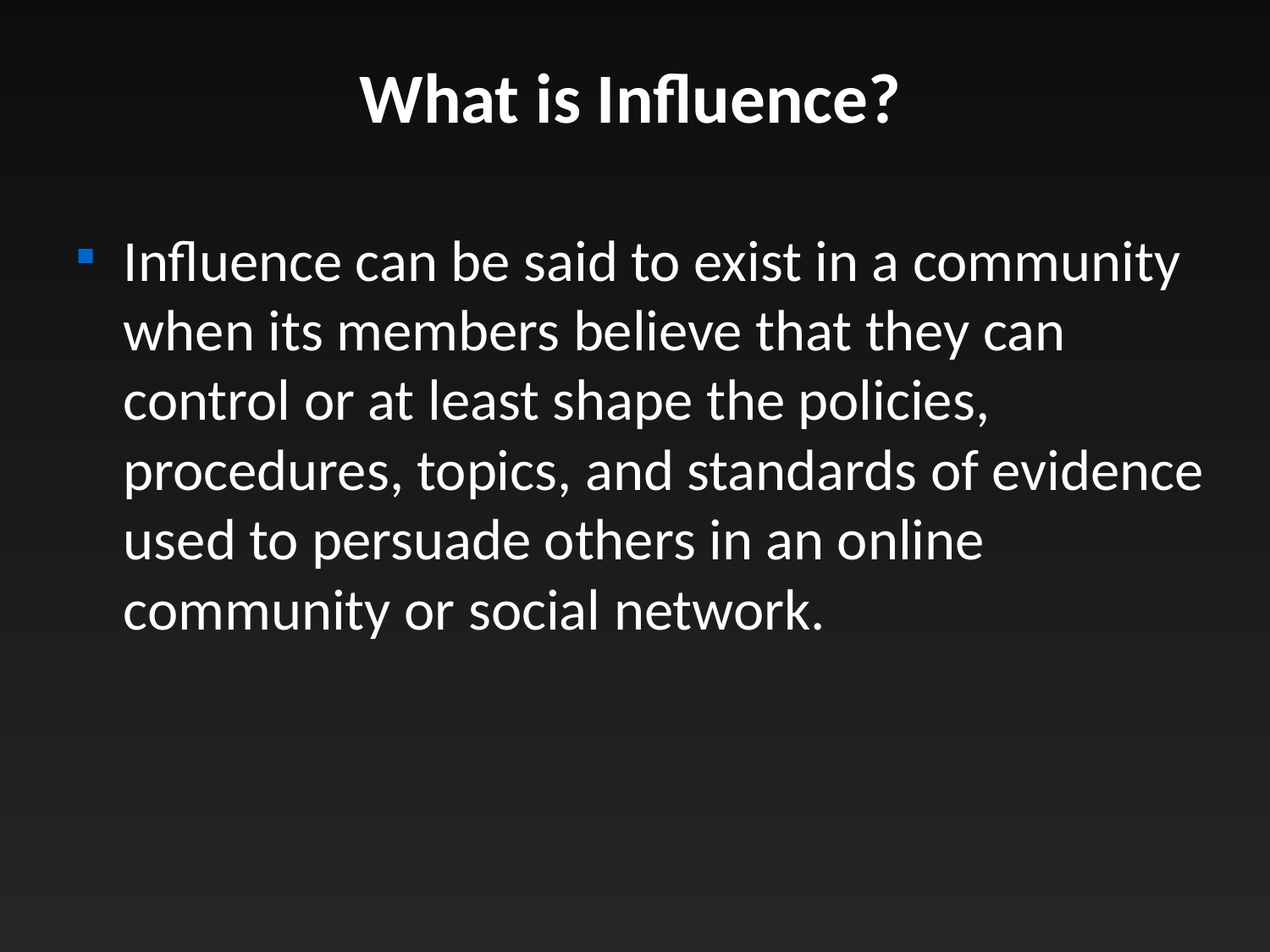

What is Influence?
Influence can be said to exist in a community when its members believe that they can control or at least shape the policies, procedures, topics, and standards of evidence used to persuade others in an online community or social network.